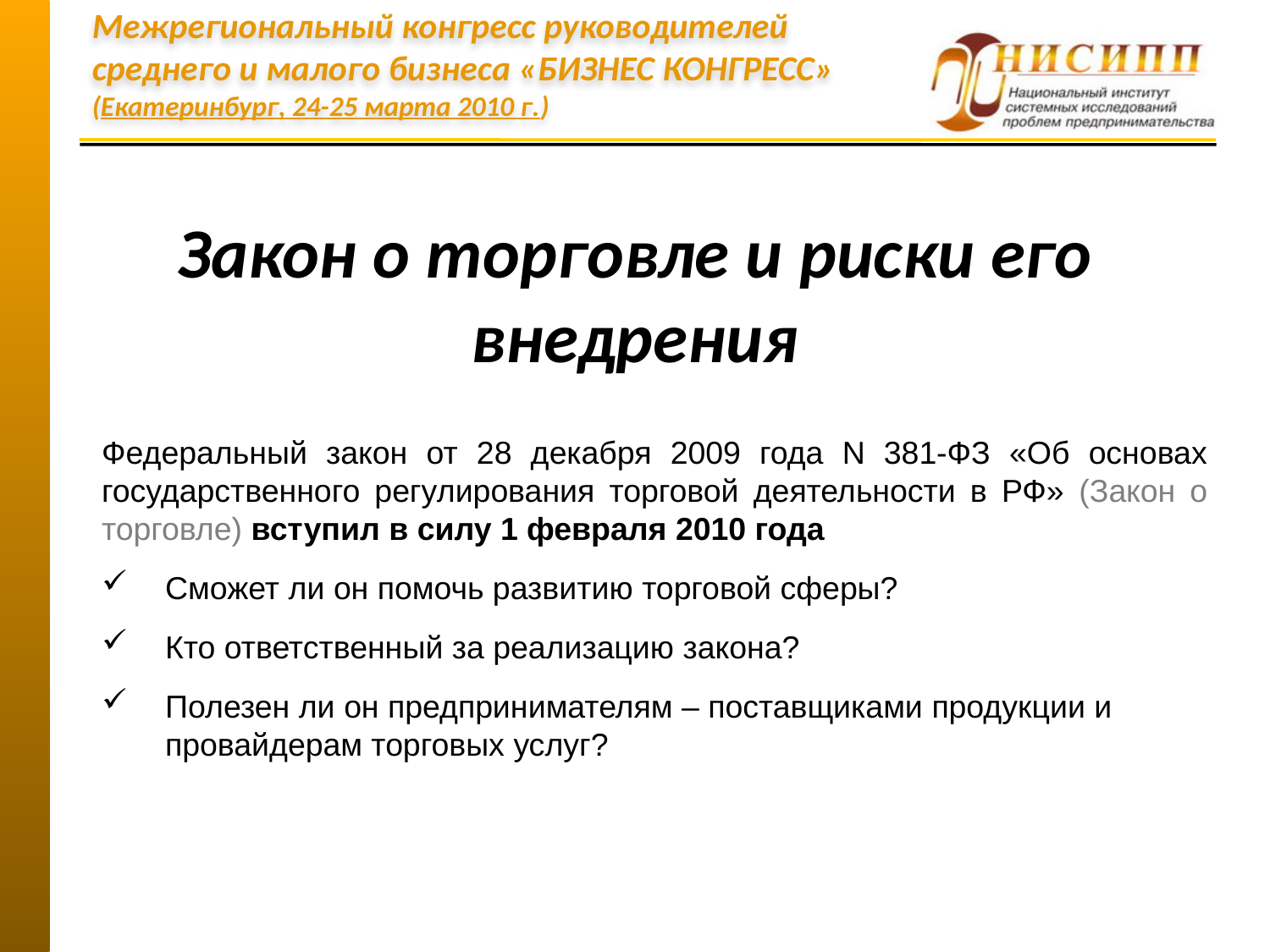

# Межрегиональный конгресс руководителей среднего и малого бизнеса «БИЗНЕС КОНГРЕСС» (Екатеринбург, 24-25 марта 2010 г.)
Закон о торговле и риски его внедрения
Федеральный закон от 28 декабря 2009 года N 381-ФЗ «Об основах государственного регулирования торговой деятельности в РФ» (Закон о торговле) вступил в силу 1 февраля 2010 года
Сможет ли он помочь развитию торговой сферы?
Кто ответственный за реализацию закона?
Полезен ли он предпринимателям – поставщиками продукции и провайдерам торговых услуг?